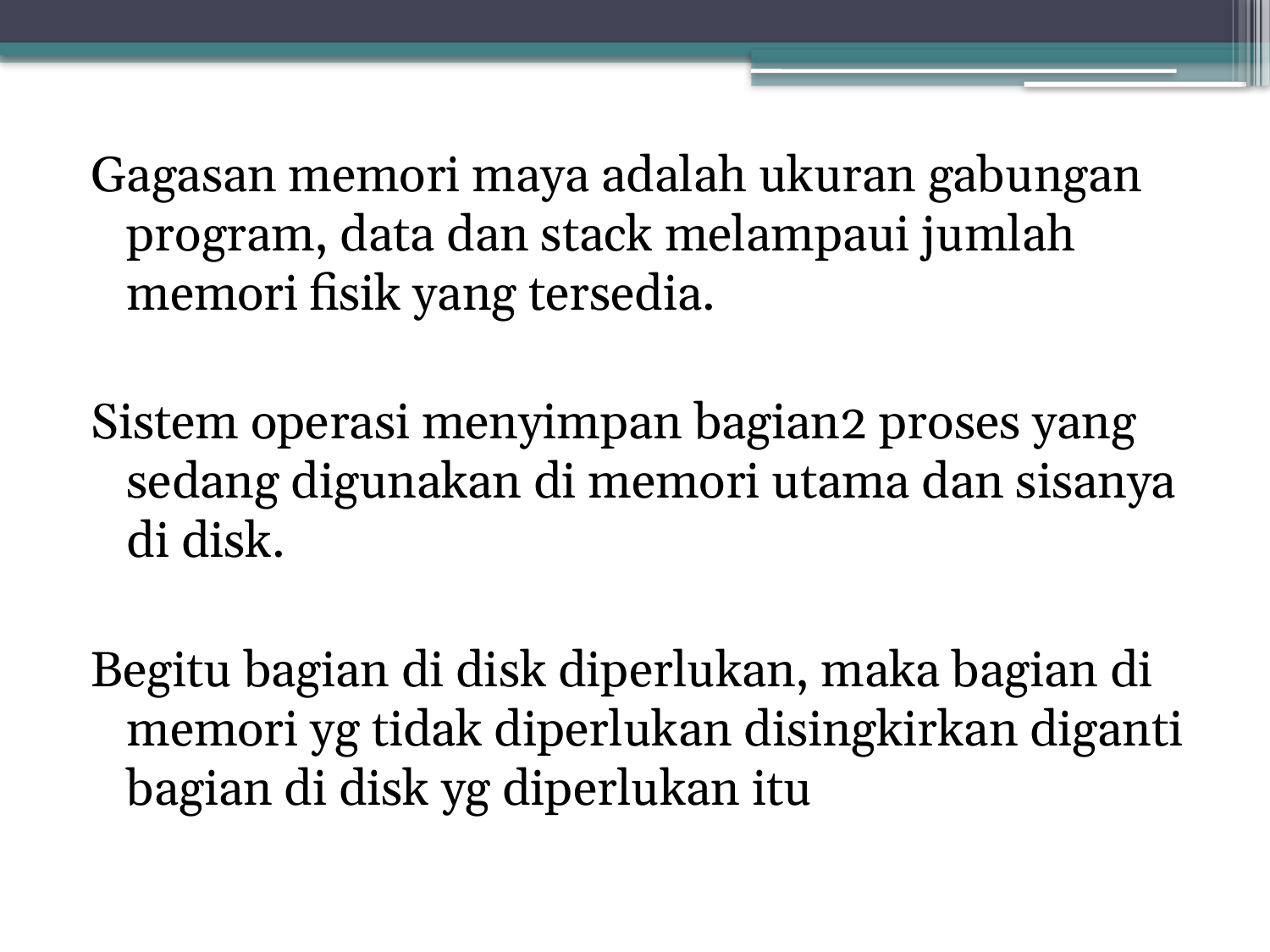

Gagasan memori maya adalah ukuran gabungan program, data dan stack melampaui jumlah memori fisik yang tersedia.

Sistem operasi menyimpan bagian2 proses yang sedang digunakan di memori utama dan sisanya di disk.

Begitu bagian di disk diperlukan, maka bagian di memori yg tidak diperlukan disingkirkan diganti bagian di disk yg diperlukan itu